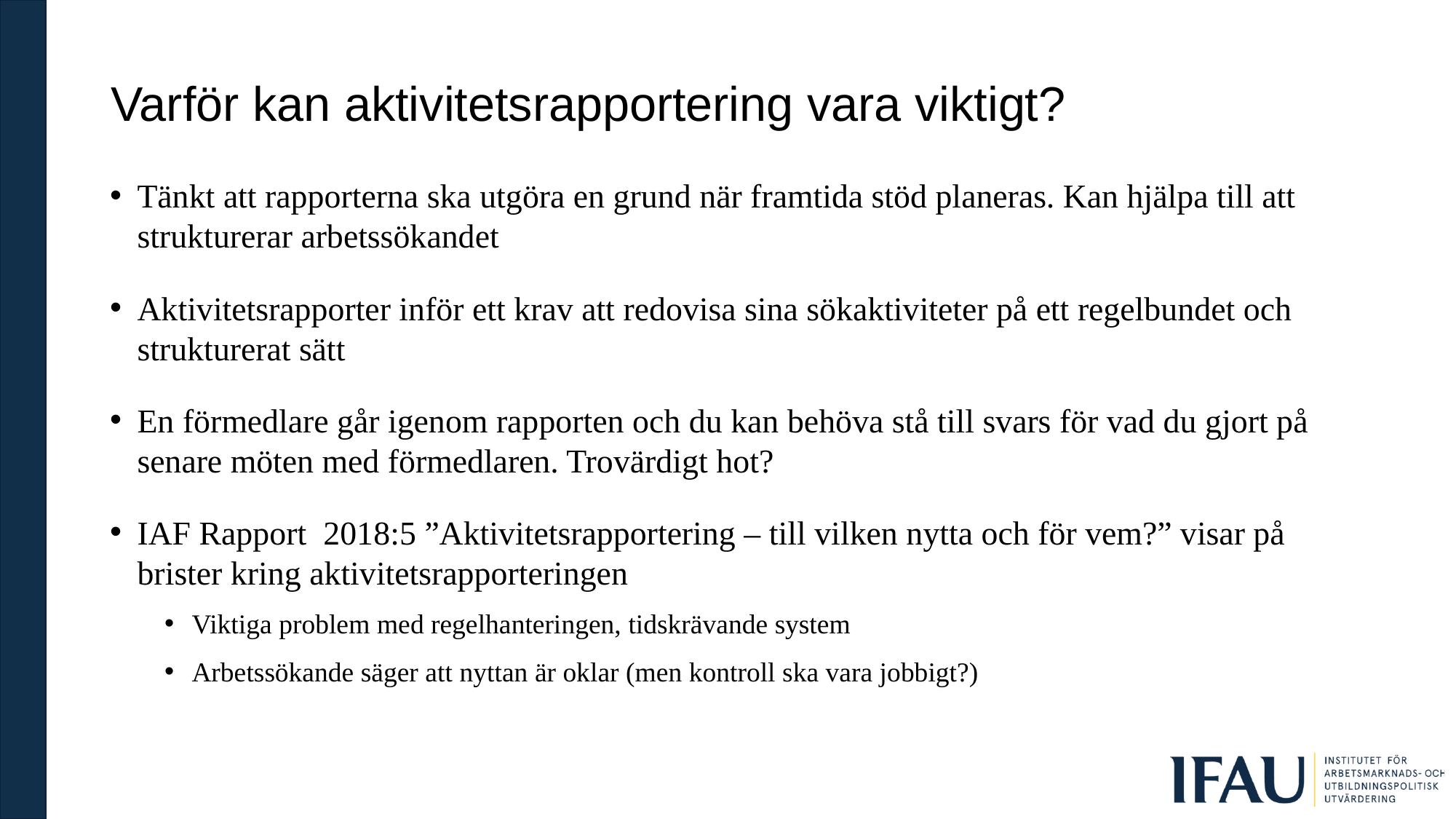

# Varför kan aktivitetsrapportering vara viktigt?
Tänkt att rapporterna ska utgöra en grund när framtida stöd planeras. Kan hjälpa till att strukturerar arbetssökandet

Aktivitetsrapporter inför ett krav att redovisa sina sökaktiviteter på ett regelbundet och strukturerat sätt

En förmedlare går igenom rapporten och du kan behöva stå till svars för vad du gjort på senare möten med förmedlaren. Trovärdigt hot?

IAF Rapport  2018:5 ”Aktivitetsrapportering – till vilken nytta och för vem?” visar på brister kring aktivitetsrapporteringen
Viktiga problem med regelhanteringen, tidskrävande system
Arbetssökande säger att nyttan är oklar (men kontroll ska vara jobbigt?)